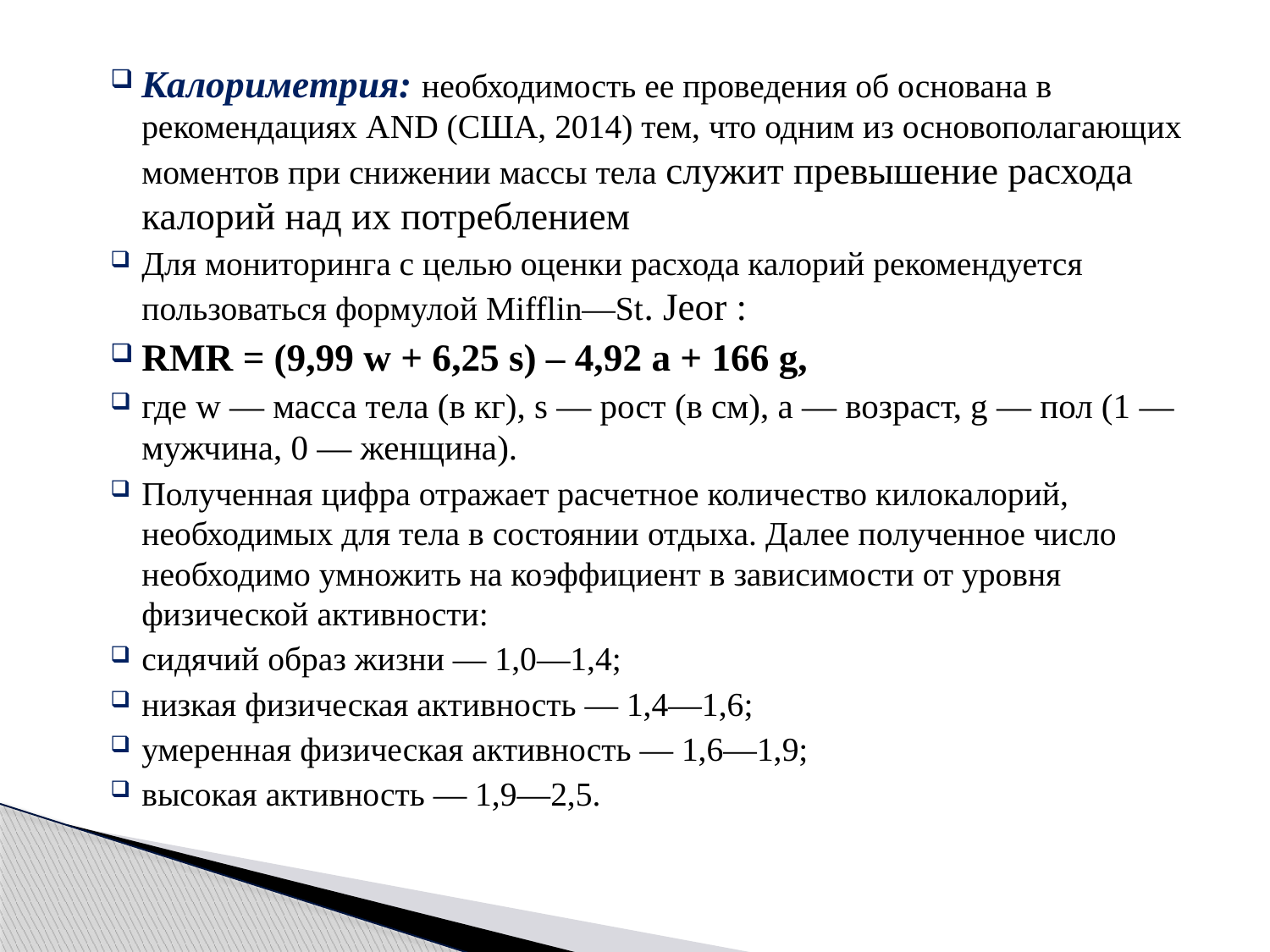

Калориметрия: необходимость ее проведения об основана в рекомендациях AND (США, 2014) тем, что одним из основополагающих моментов при снижении массы тела служит превышение расхода калорий над их потреблением
Для мониторинга с целью оценки расхода калорий рекомендуется пользоваться формулой Mifflin—St. Jeor :
RMR = (9,99 w + 6,25 s) – 4,92 a + 166 g,
где w — масса тела (в кг), s — рост (в см), a — возраст, g — пол (1 — мужчина, 0 — женщина).
Полученная цифра отражает расчетное количество килокалорий, необходимых для тела в состоянии отдыха. Далее полученное число необходимо умножить на коэффициент в зависимости от уровня физической активности:
сидячий образ жизни — 1,0—1,4;
низкая физическая активность — 1,4—1,6;
умеренная физическая активность — 1,6—1,9;
высокая активность — 1,9—2,5.